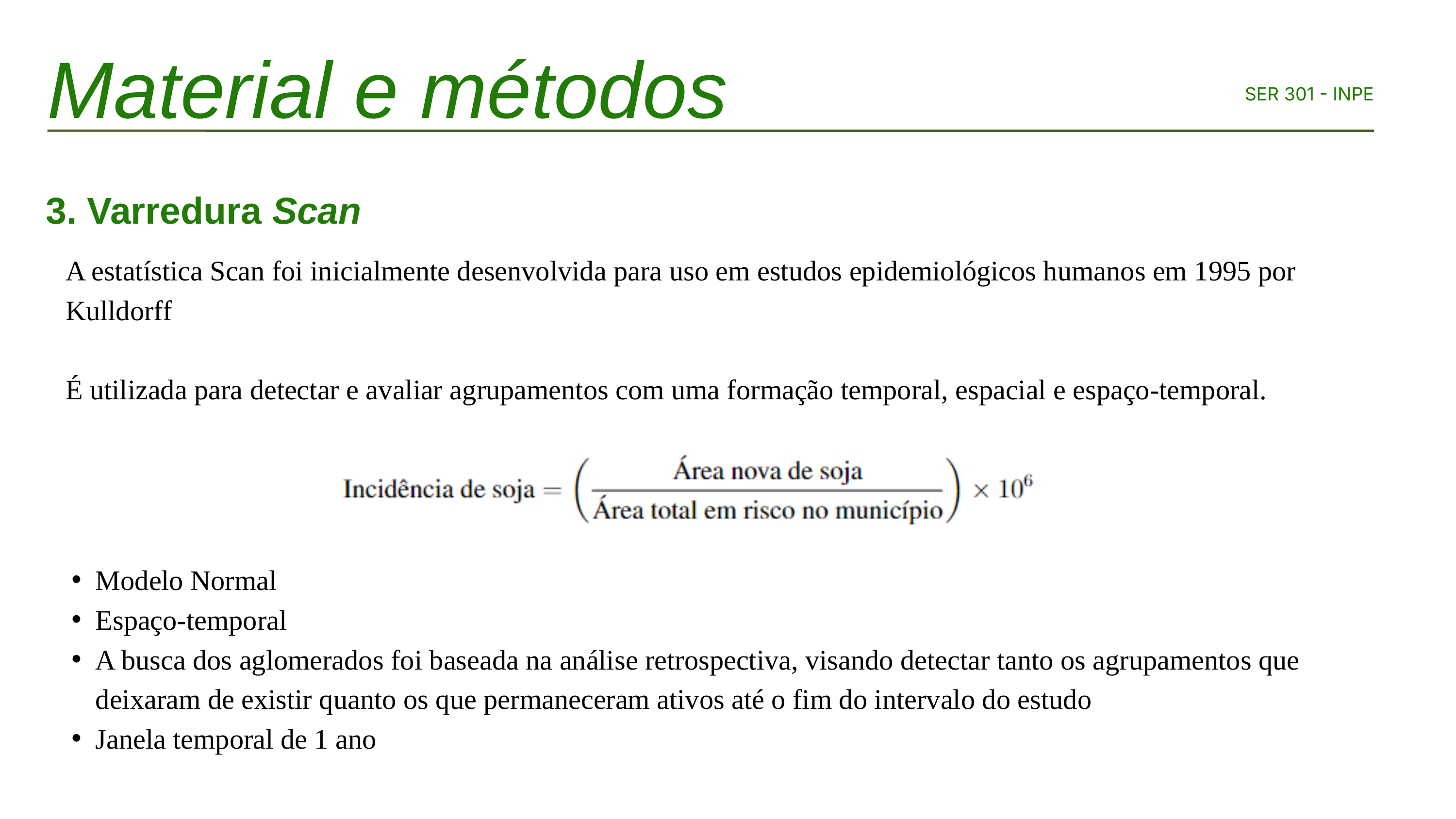

Material e métodos
SER 301 - INPE

3. Varredura Scan
A estatística Scan foi inicialmente desenvolvida para uso em estudos epidemiológicos humanos em 1995 por Kulldorff

É utilizada para detectar e avaliar agrupamentos com uma formação temporal, espacial e espaço-temporal.

Modelo Normal
Espaço-temporal
A busca dos aglomerados foi baseada na análise retrospectiva, visando detectar tanto os agrupamentos que deixaram de existir quanto os que permaneceram ativos até o fim do intervalo do estudo
Janela temporal de 1 ano